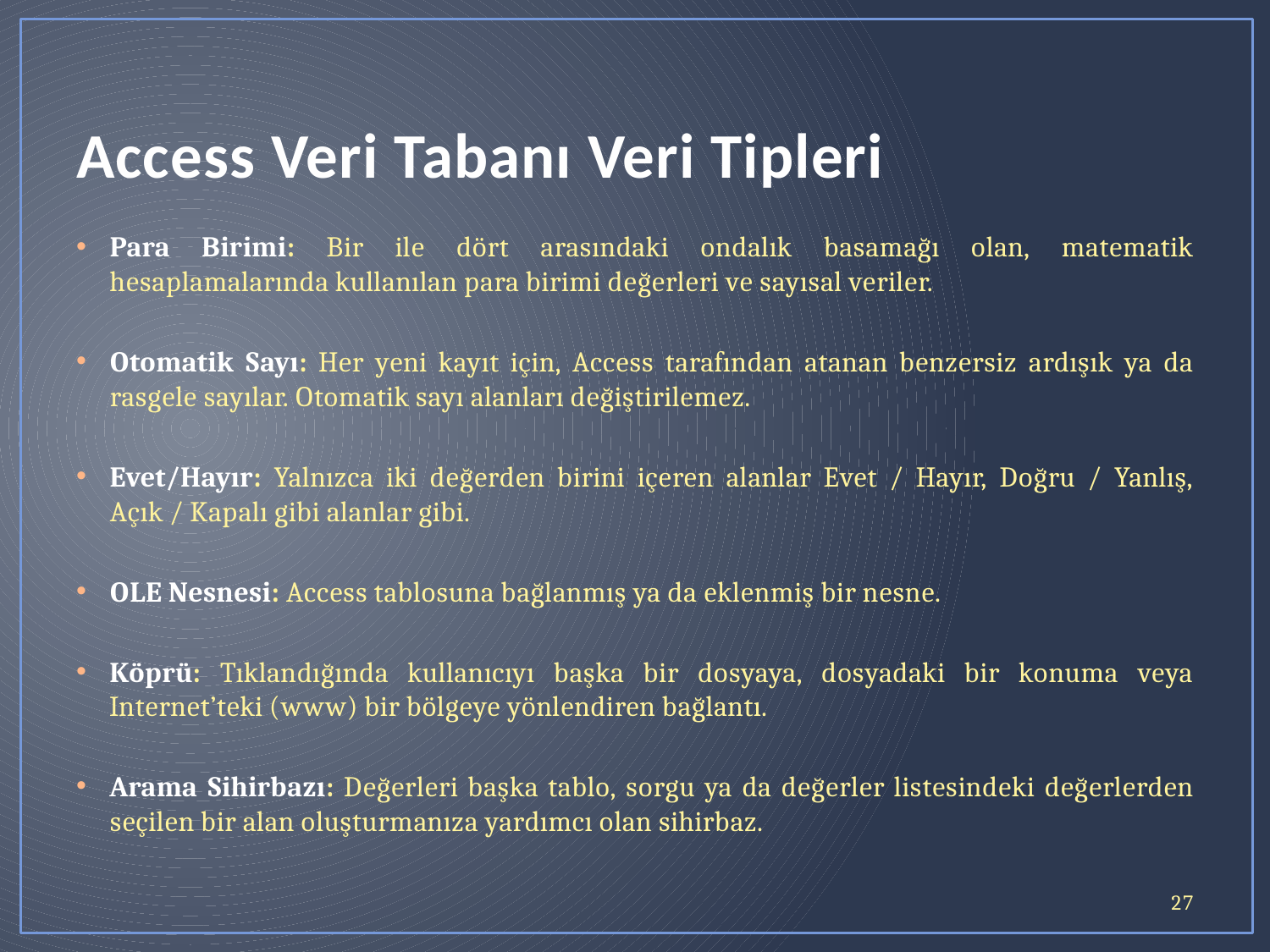

# Access Veri Tabanı Veri Tipleri
Para Birimi: Bir ile dört arasındaki ondalık basamağı olan, matematik hesaplamalarında kullanılan para birimi değerleri ve sayısal veriler.

Otomatik Sayı: Her yeni kayıt için, Access tarafından atanan benzersiz ardışık ya da rasgele sayılar. Otomatik sayı alanları değiştirilemez.

Evet/Hayır: Yalnızca iki değerden birini içeren alanlar Evet / Hayır, Doğru / Yanlış, Açık / Kapalı gibi alanlar gibi.

OLE Nesnesi: Access tablosuna bağlanmış ya da eklenmiş bir nesne.

Köprü: Tıklandığında kullanıcıyı başka bir dosyaya, dosyadaki bir konuma veya Internet’teki (www) bir bölgeye yönlendiren bağlantı.

Arama Sihirbazı: Değerleri başka tablo, sorgu ya da değerler listesindeki değerlerden seçilen bir alan oluşturmanıza yardımcı olan sihirbaz.
27